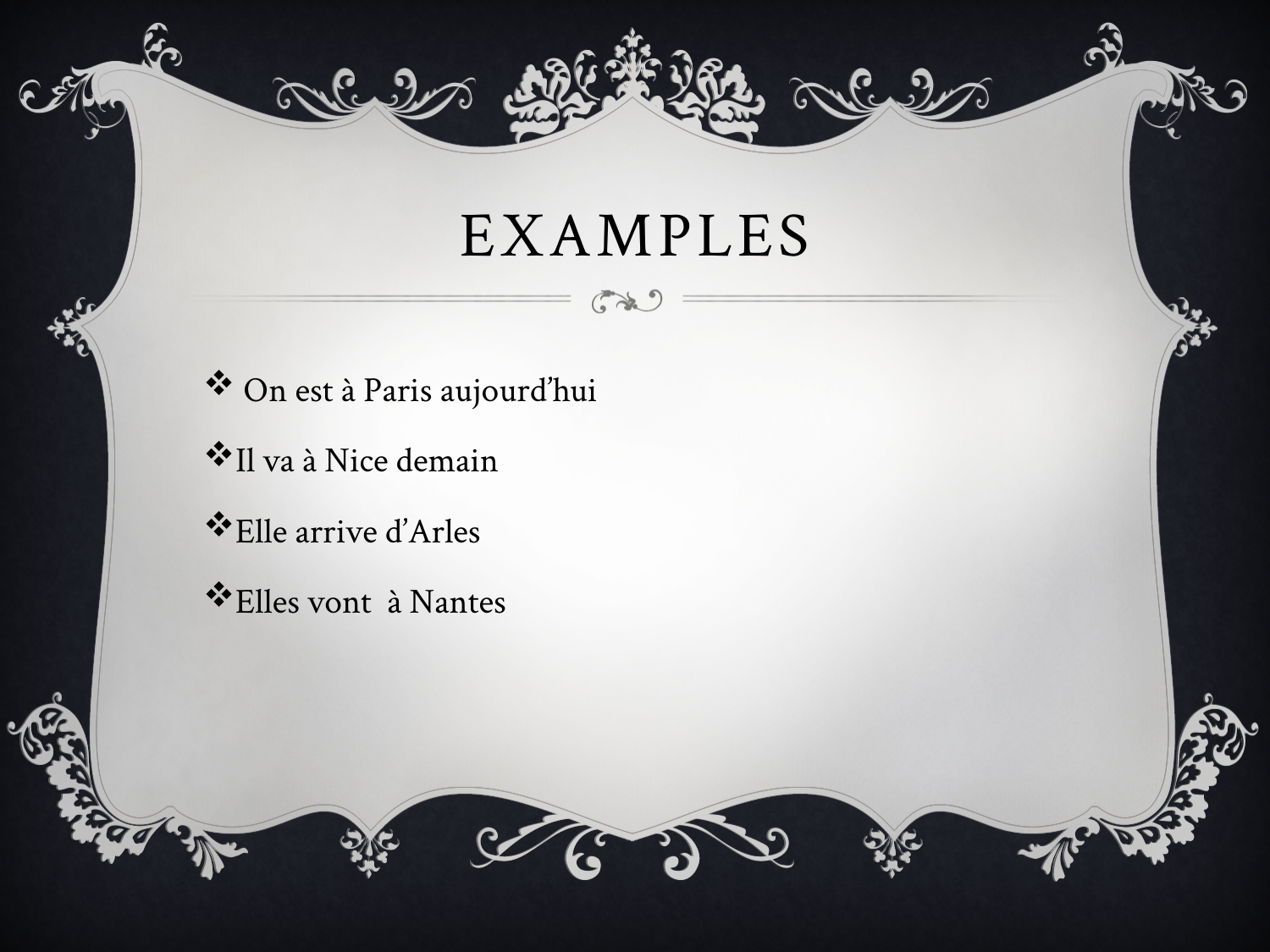

# Examples
 On est à Paris aujourd’hui
Il va à Nice demain
Elle arrive d’Arles
Elles vont  à Nantes